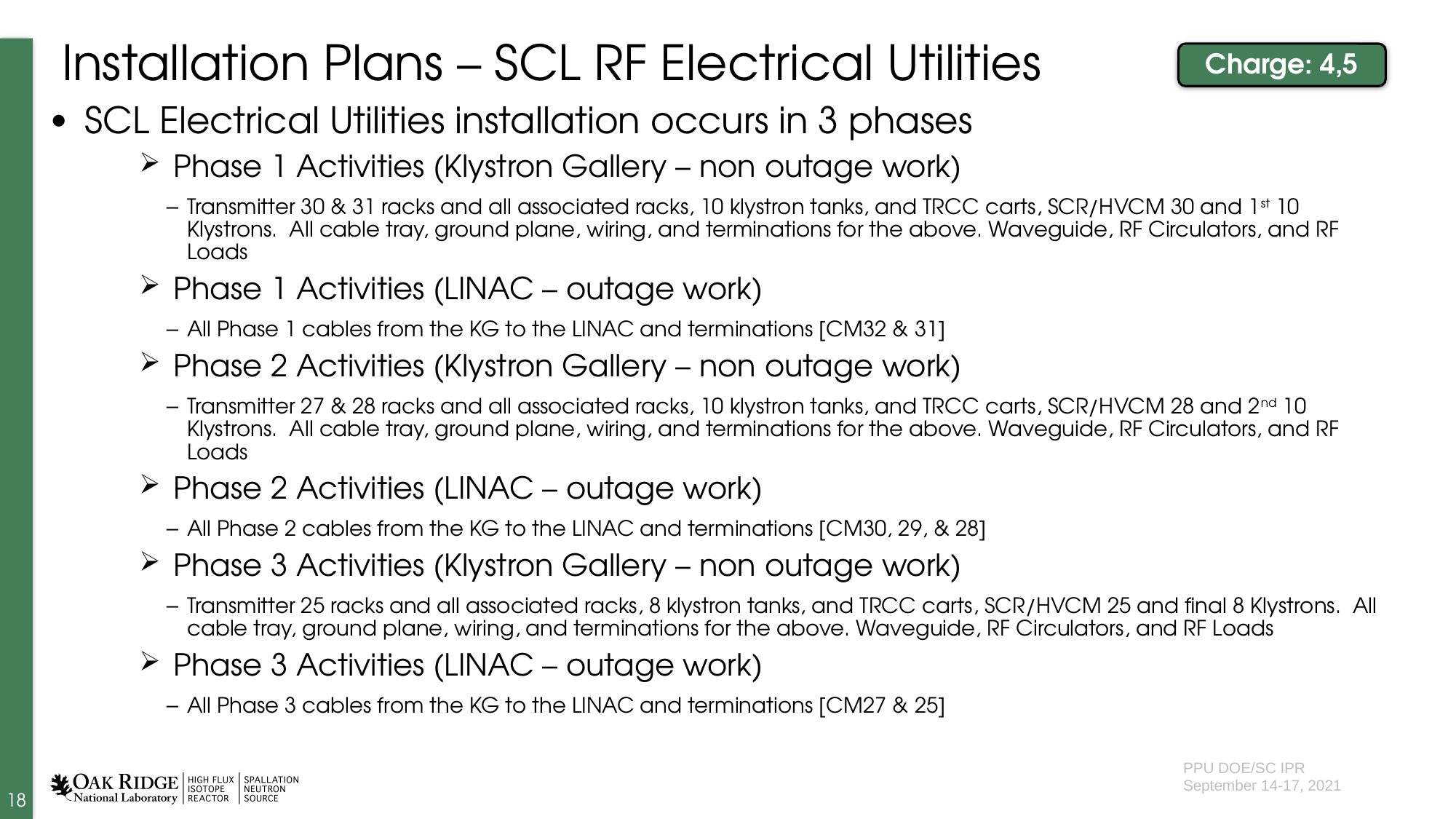

# Installation Plans – SCL RF Electrical Utilities
Charge: 4,5
SCL Electrical Utilities installation occurs in 3 phases
Phase 1 Activities (Klystron Gallery – non outage work)
Transmitter 30 & 31 racks and all associated racks, 10 klystron tanks, and TRCC carts, SCR/HVCM 30 and 1st 10 Klystrons.  All cable tray, ground plane, wiring, and terminations for the above. Waveguide, RF Circulators, and RF Loads
Phase 1 Activities (LINAC – outage work)
All Phase 1 cables from the KG to the LINAC and terminations [CM32 & 31]
Phase 2 Activities (Klystron Gallery – non outage work)
Transmitter 27 & 28 racks and all associated racks, 10 klystron tanks, and TRCC carts, SCR/HVCM 28 and 2nd 10 Klystrons.  All cable tray, ground plane, wiring, and terminations for the above. Waveguide, RF Circulators, and RF Loads
Phase 2 Activities (LINAC – outage work)
All Phase 2 cables from the KG to the LINAC and terminations [CM30, 29, & 28]
Phase 3 Activities (Klystron Gallery – non outage work)
Transmitter 25 racks and all associated racks, 8 klystron tanks, and TRCC carts, SCR/HVCM 25 and final 8 Klystrons.  All cable tray, ground plane, wiring, and terminations for the above. Waveguide, RF Circulators, and RF Loads
Phase 3 Activities (LINAC – outage work)
All Phase 3 cables from the KG to the LINAC and terminations [CM27 & 25]